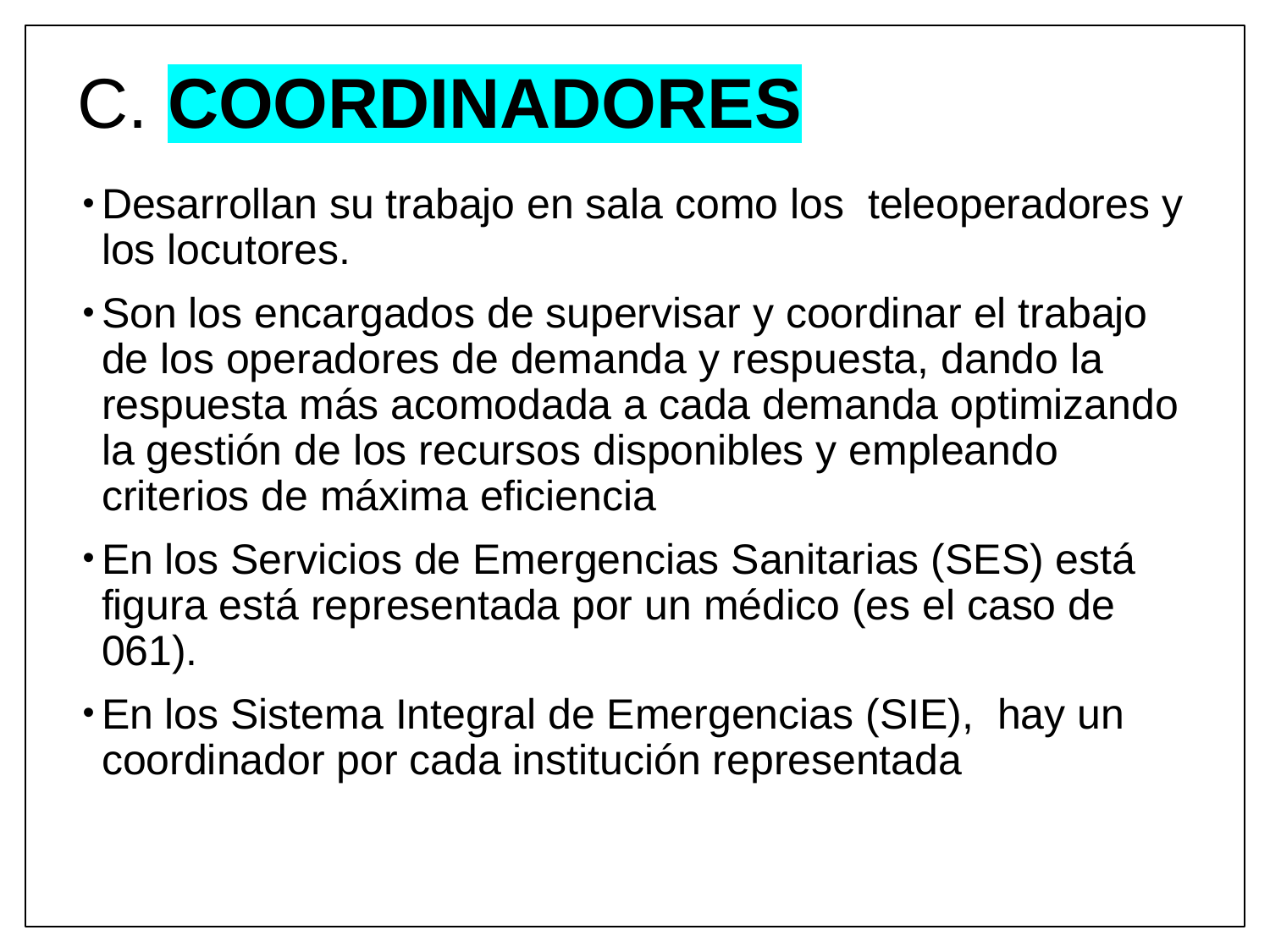

# C. COORDINADORES
Desarrollan su trabajo en sala como los  teleoperadores y los locutores.
Son los encargados de supervisar y coordinar el trabajo de los operadores de demanda y respuesta, dando la respuesta más acomodada a cada demanda optimizando la gestión de los recursos disponibles y empleando criterios de máxima eficiencia
En los Servicios de Emergencias Sanitarias (SES) está figura está representada por un médico (es el caso de 061).
En los Sistema Integral de Emergencias (SIE),  hay un coordinador por cada institución representada